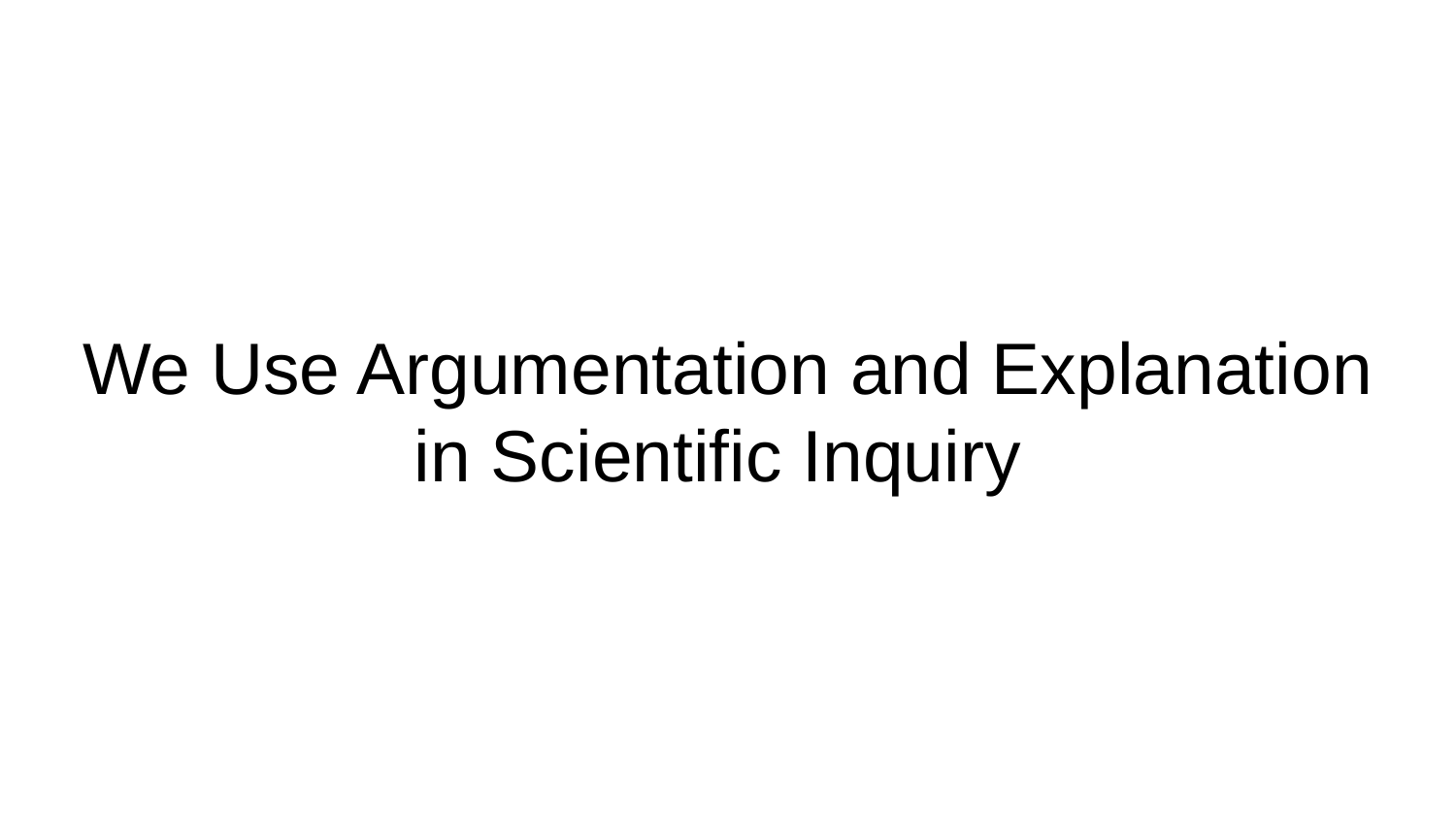

# We Use Argumentation and Explanation in Scientific Inquiry